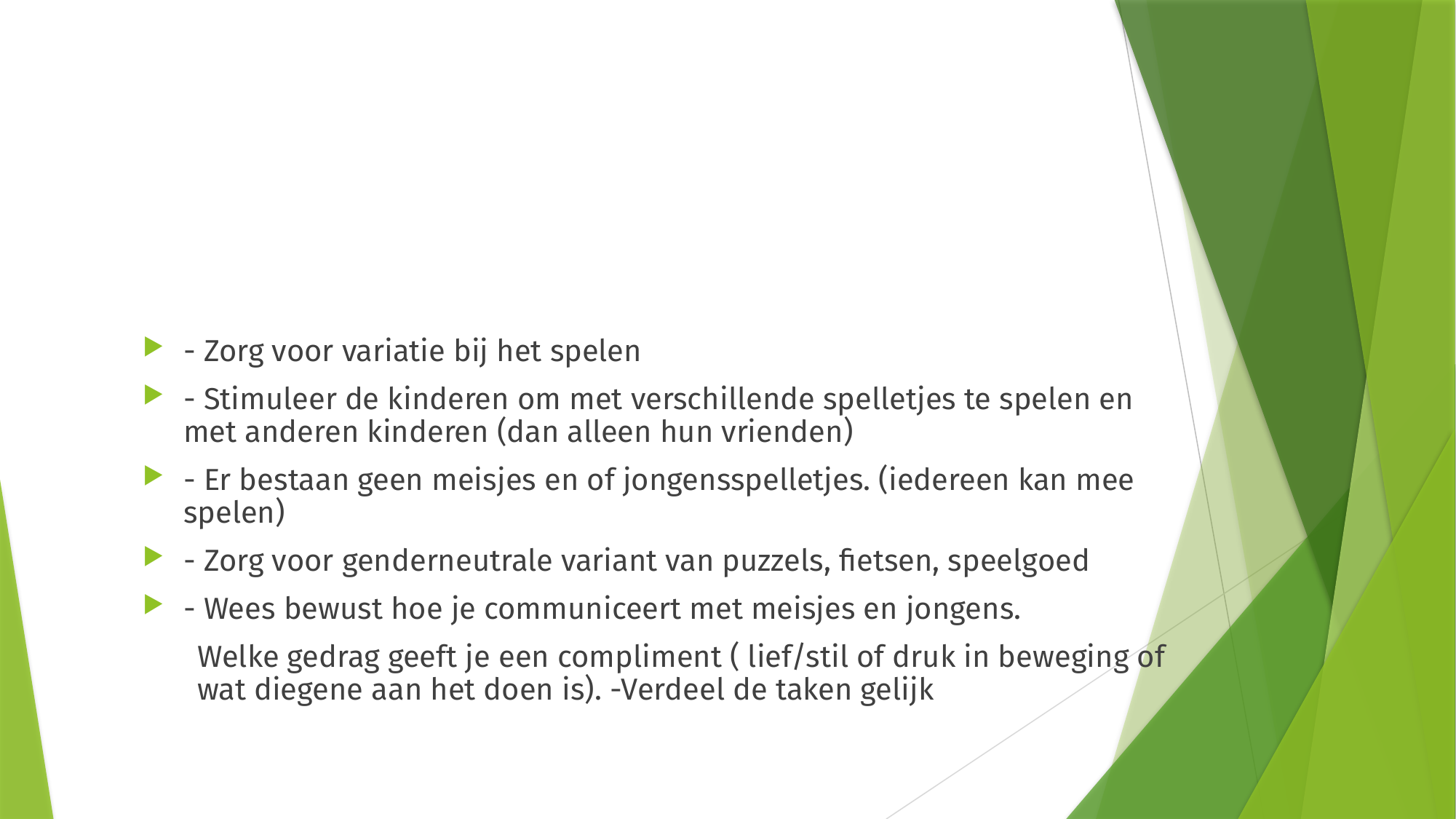

#
- Zorg voor variatie bij het spelen
- Stimuleer de kinderen om met verschillende spelletjes te spelen en met anderen kinderen (dan alleen hun vrienden)
- Er bestaan geen meisjes en of jongensspelletjes. (iedereen kan mee spelen)
- Zorg voor genderneutrale variant van puzzels, fietsen, speelgoed
- Wees bewust hoe je communiceert met meisjes en jongens.
Welke gedrag geeft je een compliment ( lief/stil of druk in beweging of wat diegene aan het doen is). -Verdeel de taken gelijk